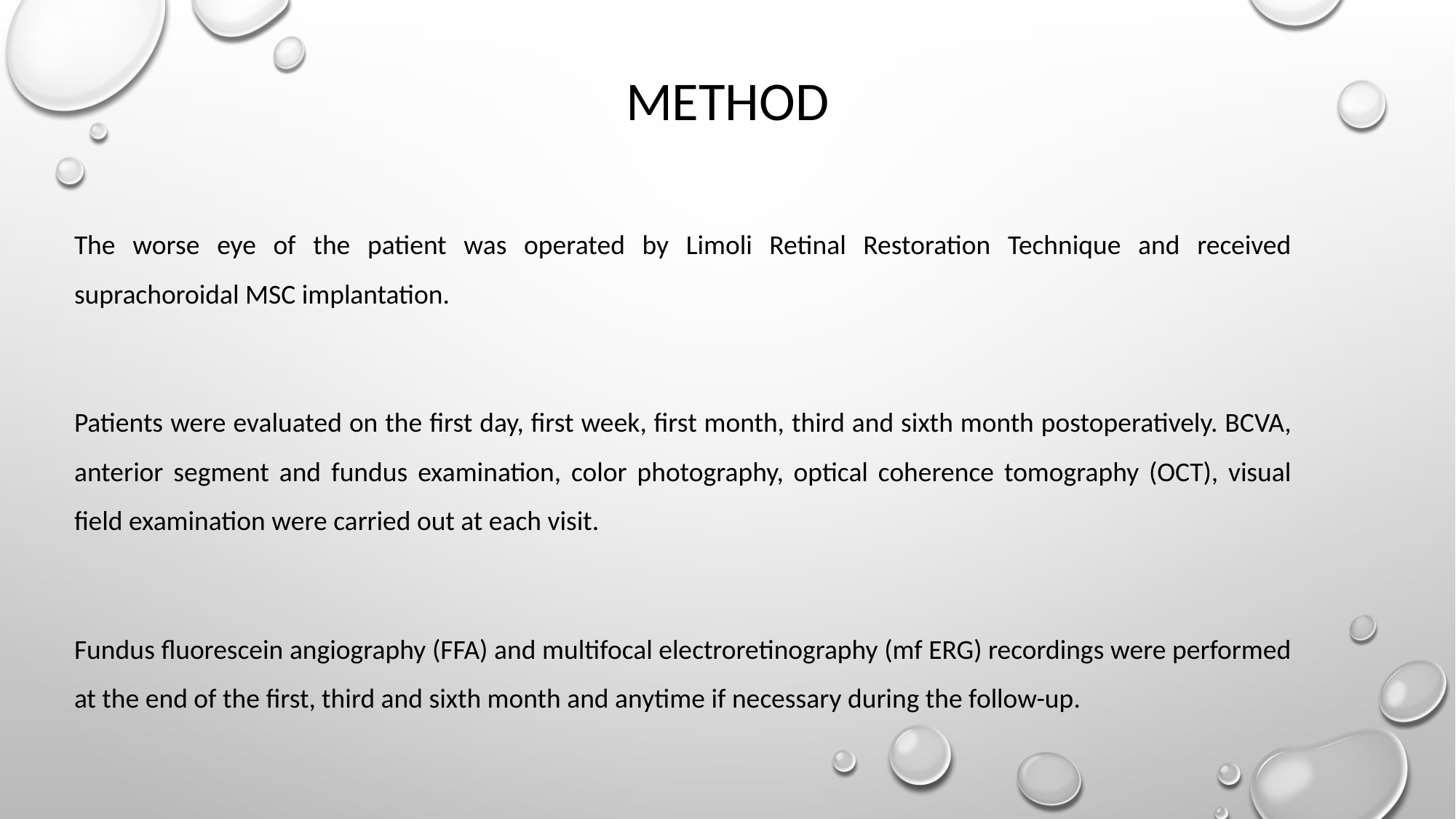

# method
The worse eye of the patient was operated by Limoli Retinal Restoration Technique and received suprachoroidal MSC implantation.

Patients were evaluated on the first day, first week, first month, third and sixth month postoperatively. BCVA, anterior segment and fundus examination, color photography, optical coherence tomography (OCT), visual field examination were carried out at each visit.

Fundus fluorescein angiography (FFA) and multifocal electroretinography (mf ERG) recordings were performed at the end of the first, third and sixth month and anytime if necessary during the follow-up.